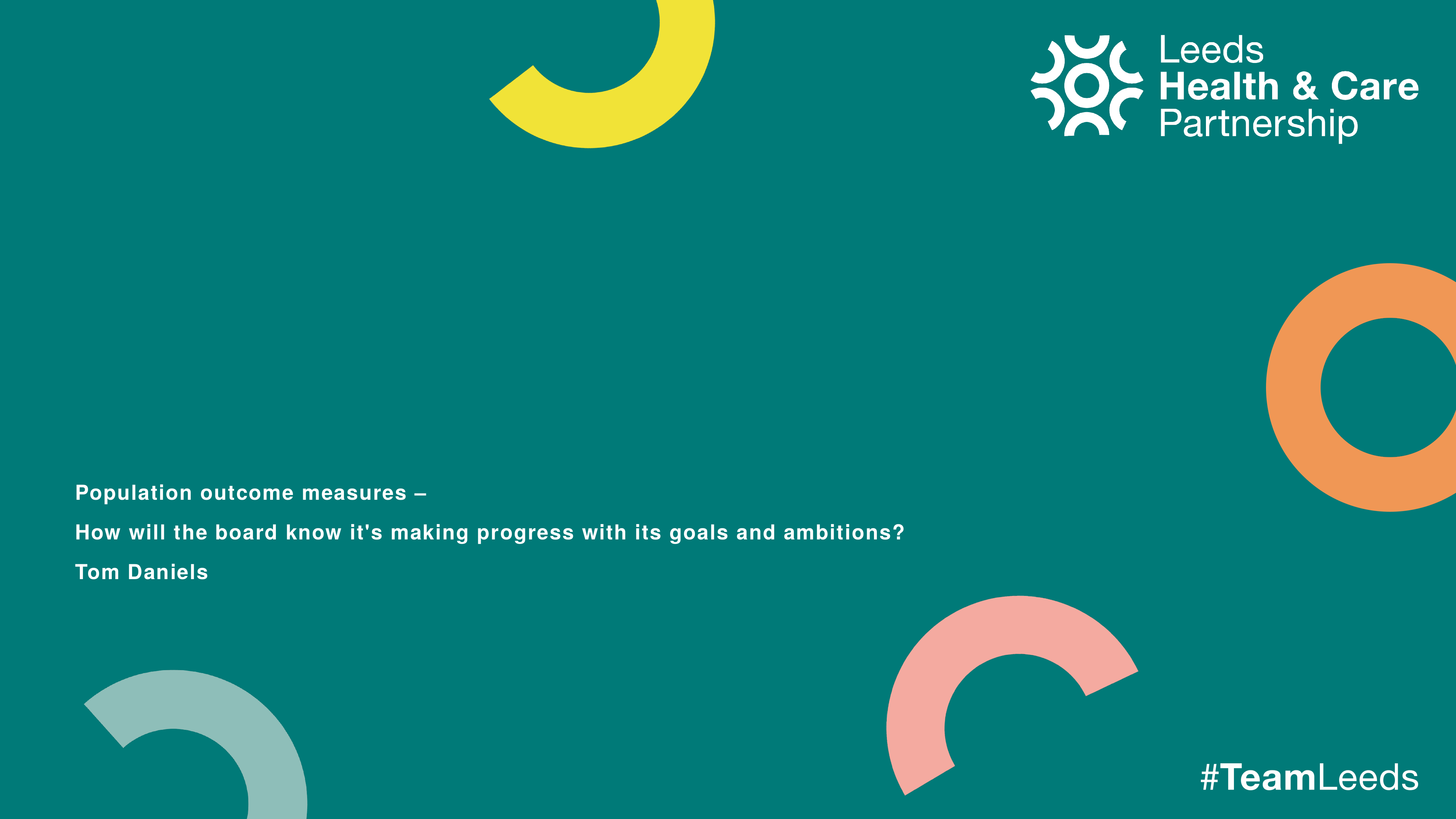

# Population outcome measures – How will the board know it's making progress with its goals and ambitions? Tom Daniels